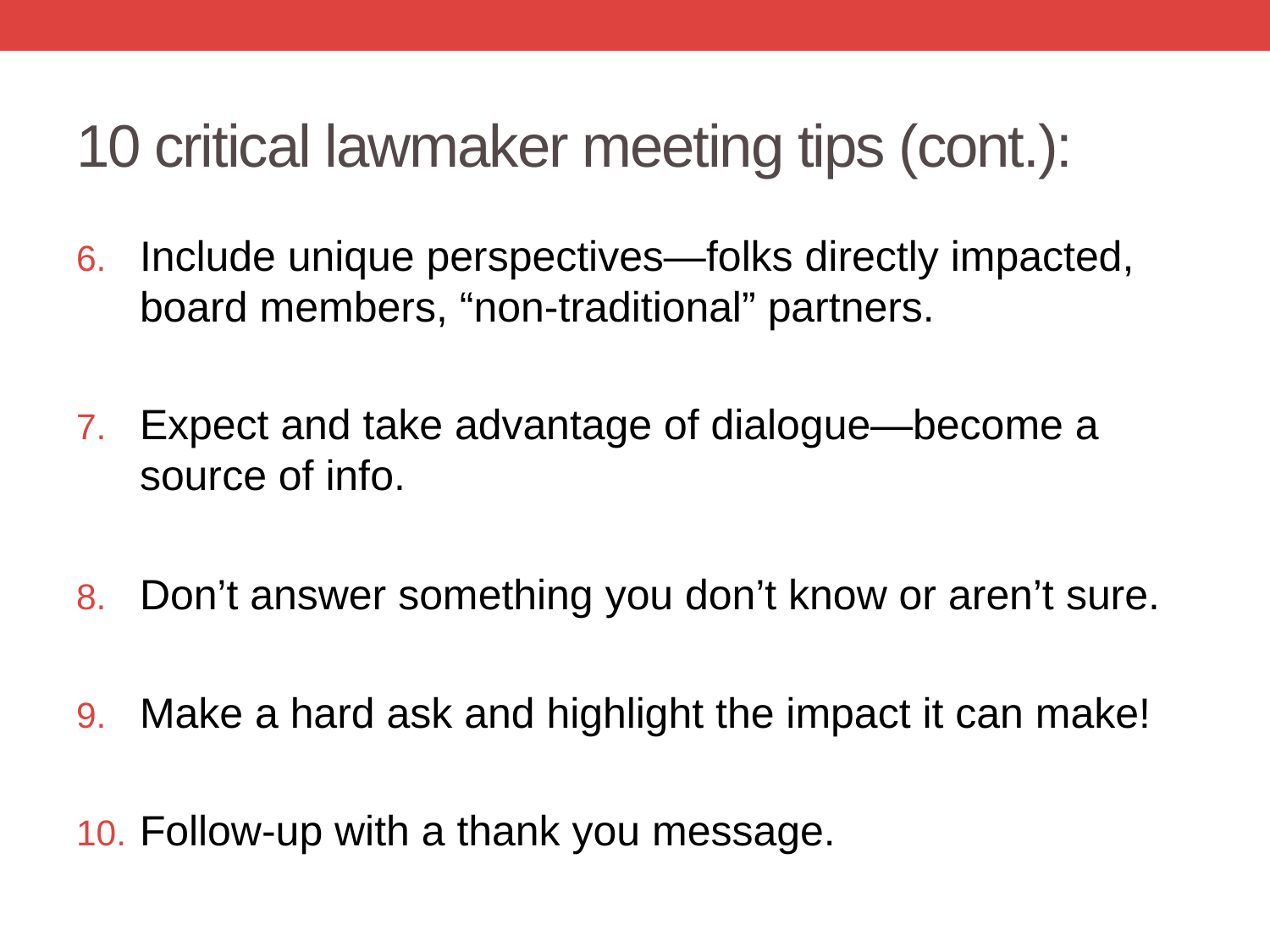

# 10 critical lawmaker meeting tips (cont.):
Include unique perspectives—folks directly impacted, board members, “non-traditional” partners.

Expect and take advantage of dialogue—become a source of info.

Don’t answer something you don’t know or aren’t sure.

Make a hard ask and highlight the impact it can make!

Follow-up with a thank you message.